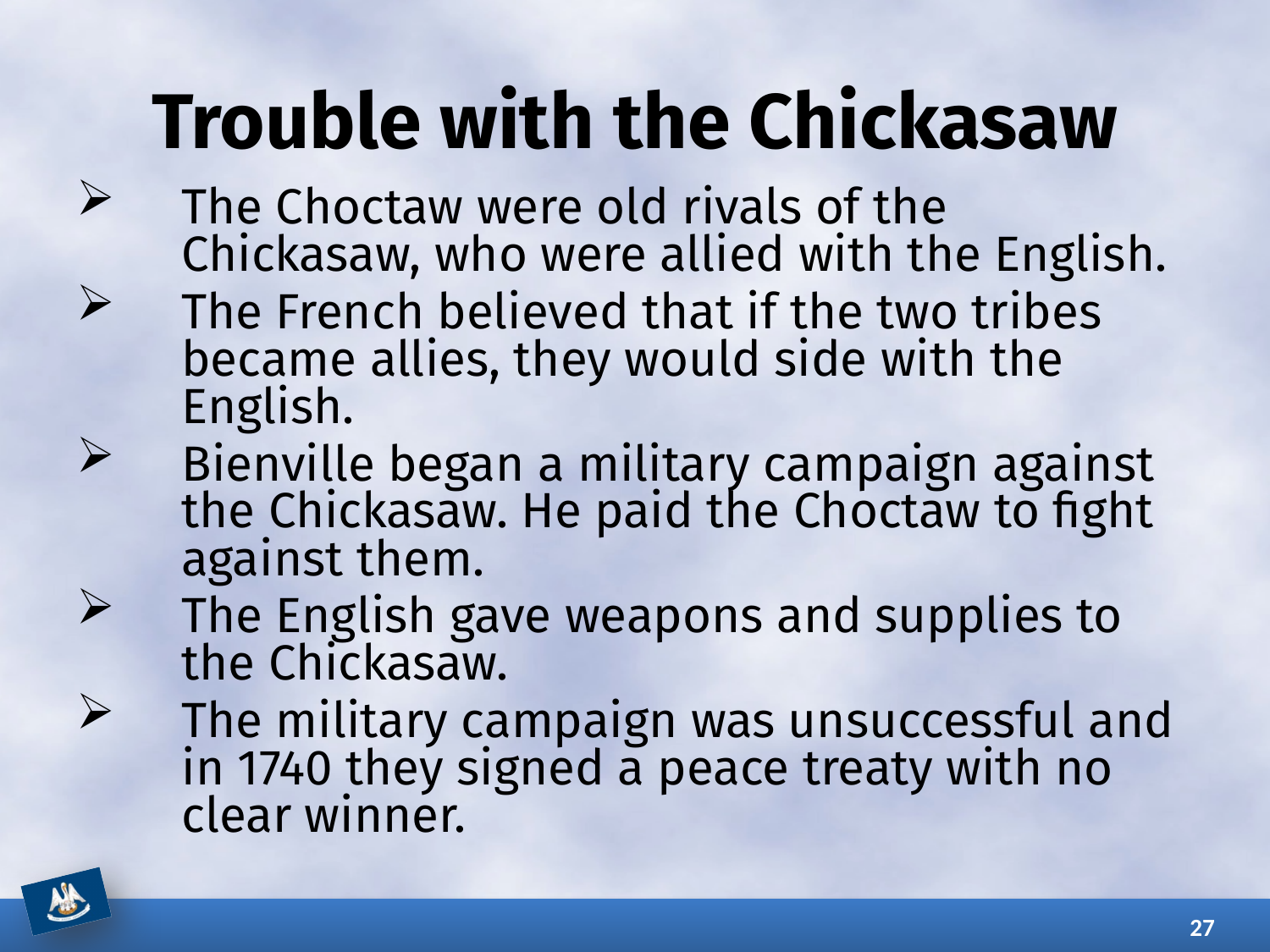

# Trouble with the Chickasaw
The Choctaw were old rivals of the Chickasaw, who were allied with the English.
The French believed that if the two tribes became allies, they would side with the English.
Bienville began a military campaign against the Chickasaw. He paid the Choctaw to fight against them.
The English gave weapons and supplies to the Chickasaw.
The military campaign was unsuccessful and in 1740 they signed a peace treaty with no clear winner.
27